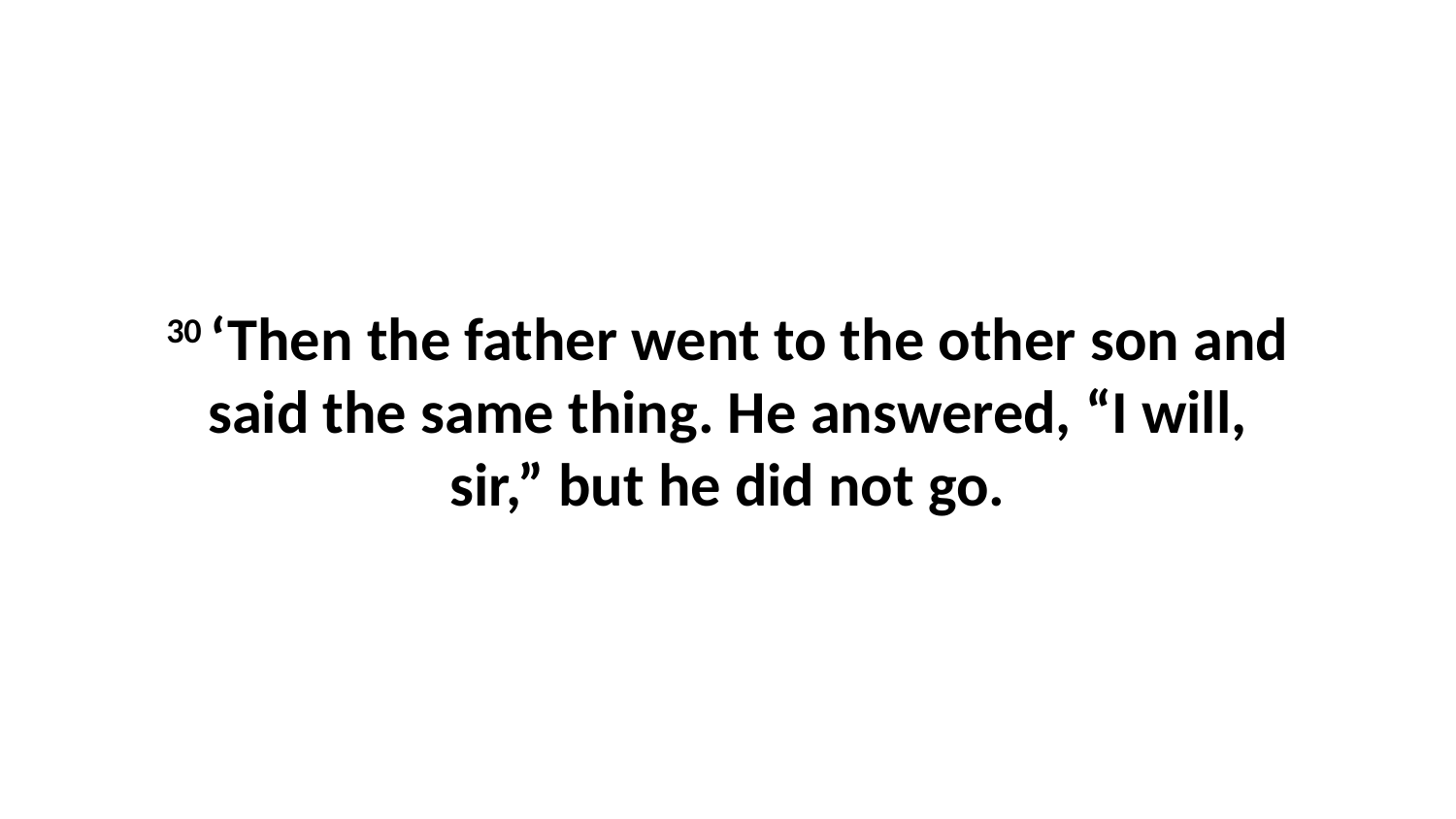

30 ‘Then the father went to the other son and said the same thing. He answered, “I will, sir,” but he did not go.